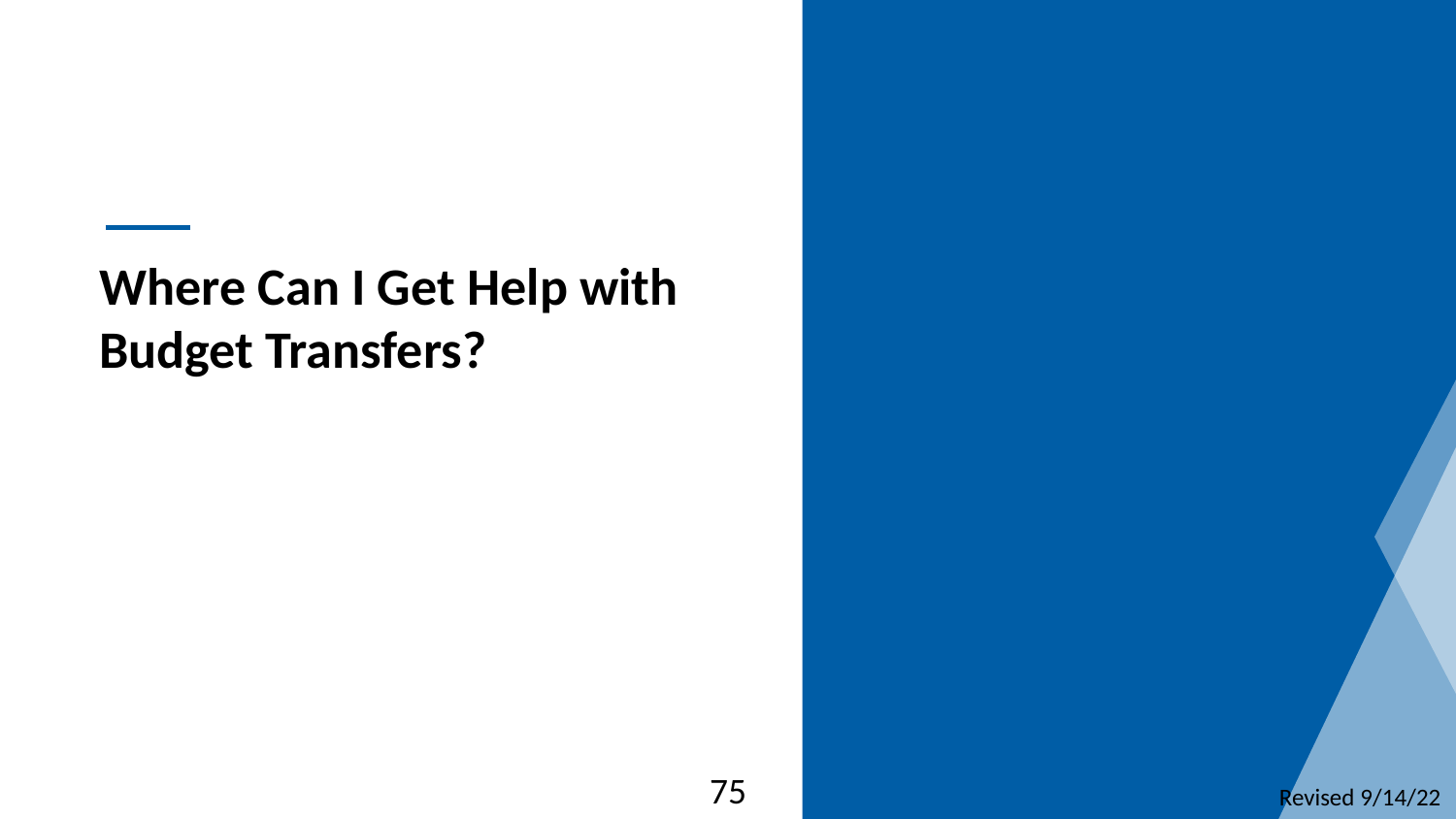

Where Can I Get Help with Budget Transfers?
75
Revised 9/14/22